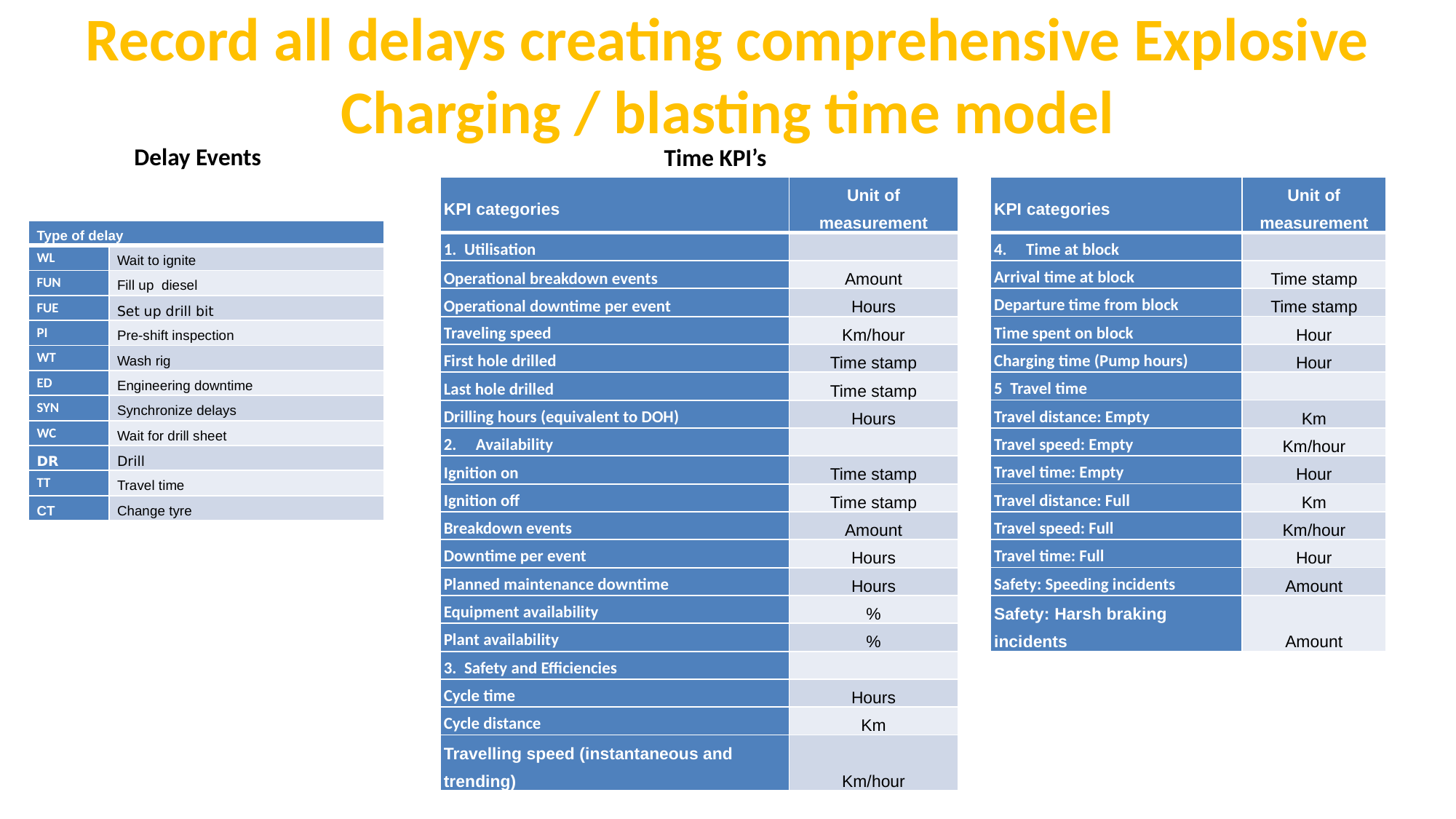

# Record all delays creating comprehensive Explosive Charging / blasting time model
Delay Events
Time KPI’s
| KPI categories | Unit of measurement |
| --- | --- |
| 4.     Time at block |  |
| Arrival time at block | Time stamp |
| Departure time from block | Time stamp |
| Time spent on block | Hour |
| Charging time (Pump hours) | Hour |
| 5 Travel time |  |
| Travel distance: Empty | Km |
| Travel speed: Empty | Km/hour |
| Travel time: Empty | Hour |
| Travel distance: Full | Km |
| Travel speed: Full | Km/hour |
| Travel time: Full | Hour |
| Safety: Speeding incidents | Amount |
| Safety: Harsh braking incidents | Amount |
| KPI categories | Unit of measurement |
| --- | --- |
| 1. Utilisation |  |
| Operational breakdown events | Amount |
| Operational downtime per event | Hours |
| Traveling speed | Km/hour |
| First hole drilled | Time stamp |
| Last hole drilled | Time stamp |
| Drilling hours (equivalent to DOH) | Hours |
| 2.     Availability |  |
| Ignition on | Time stamp |
| Ignition off | Time stamp |
| Breakdown events | Amount |
| Downtime per event | Hours |
| Planned maintenance downtime | Hours |
| Equipment availability | % |
| Plant availability | % |
| 3. Safety and Efficiencies |  |
| Cycle time | Hours |
| Cycle distance | Km |
| Travelling speed (instantaneous and trending) | Km/hour |
| Type of delay |  |
| --- | --- |
| WL | Wait to ignite |
| FUN | Fill up diesel |
| FUE | Set up drill bit |
| PI | Pre-shift inspection |
| WT | Wash rig |
| ED | Engineering downtime |
| SYN | Synchronize delays |
| WC | Wait for drill sheet |
| DR | Drill |
| TT | Travel time |
| CT | Change tyre |